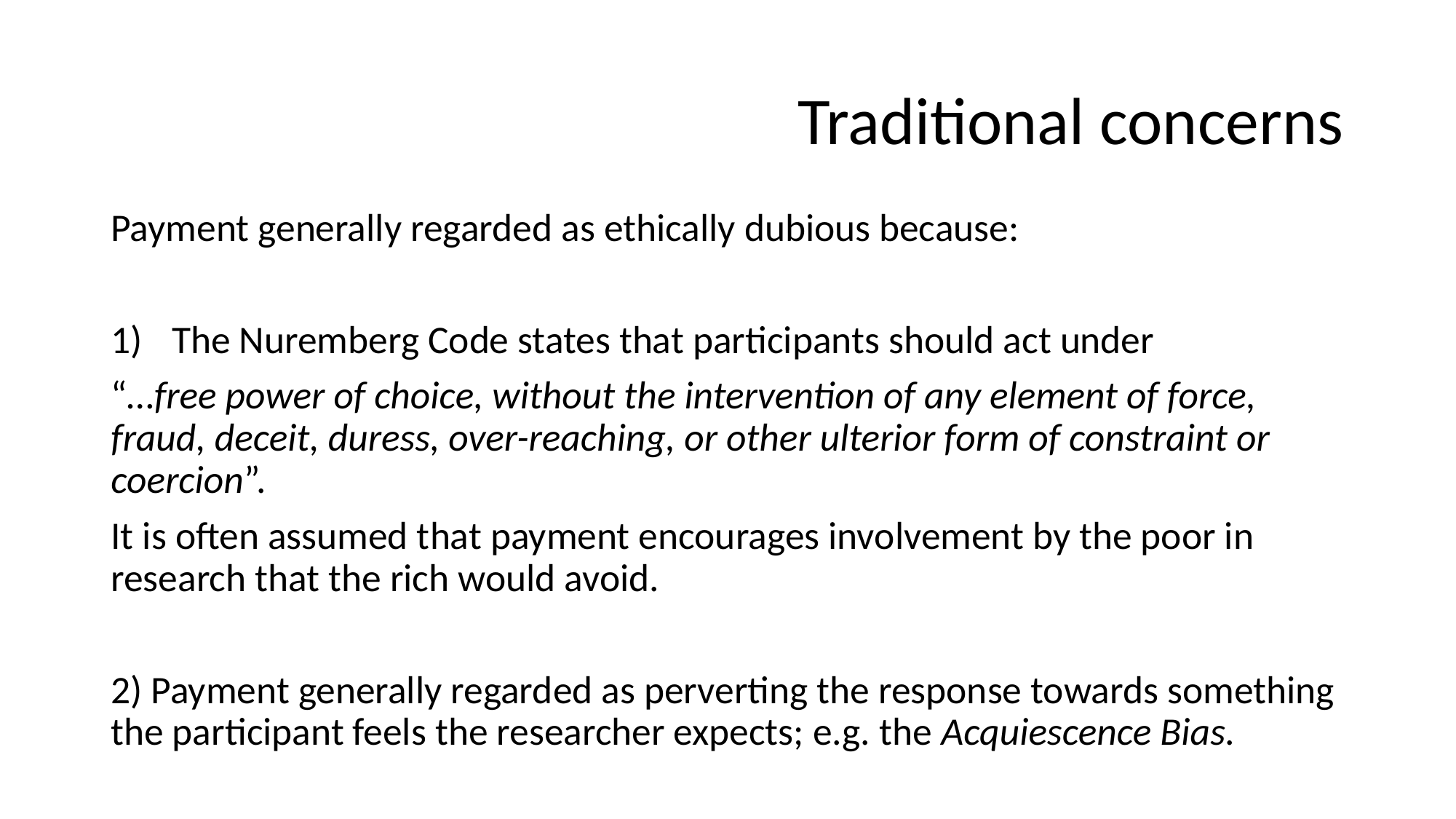

# Traditional concerns
Payment generally regarded as ethically dubious because:

The Nuremberg Code states that participants should act under
“…free power of choice, without the intervention of any element of force, fraud, deceit, duress, over-reaching, or other ulterior form of constraint or coercion”.
It is often assumed that payment encourages involvement by the poor in research that the rich would avoid.

2) Payment generally regarded as perverting the response towards something the participant feels the researcher expects; e.g. the Acquiescence Bias.